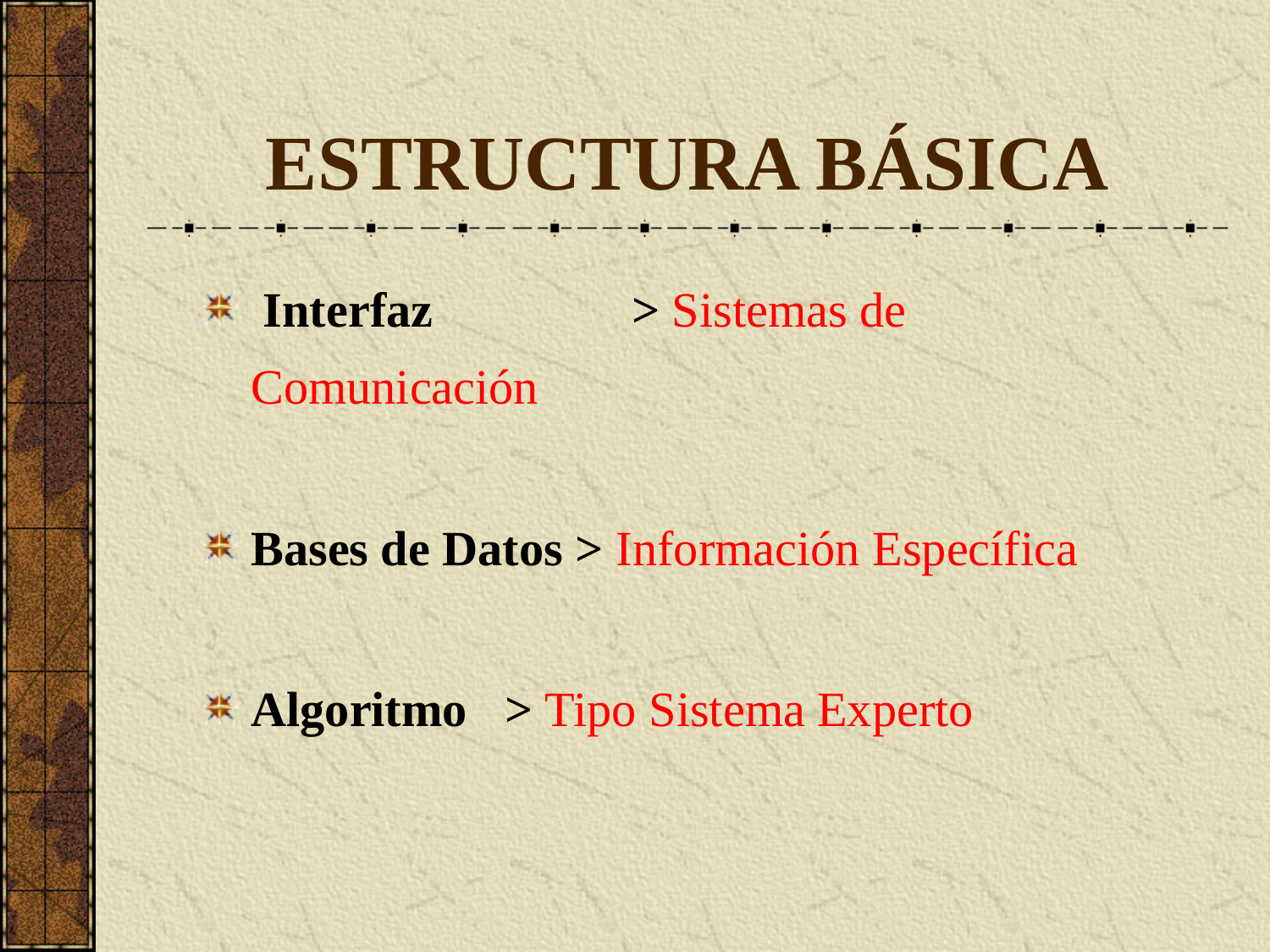

# ESTRUCTURA BÁSICA
 Interfaz 		> Sistemas de Comunicación

Bases de Datos > Información Específica

Algoritmo 	> Tipo Sistema Experto